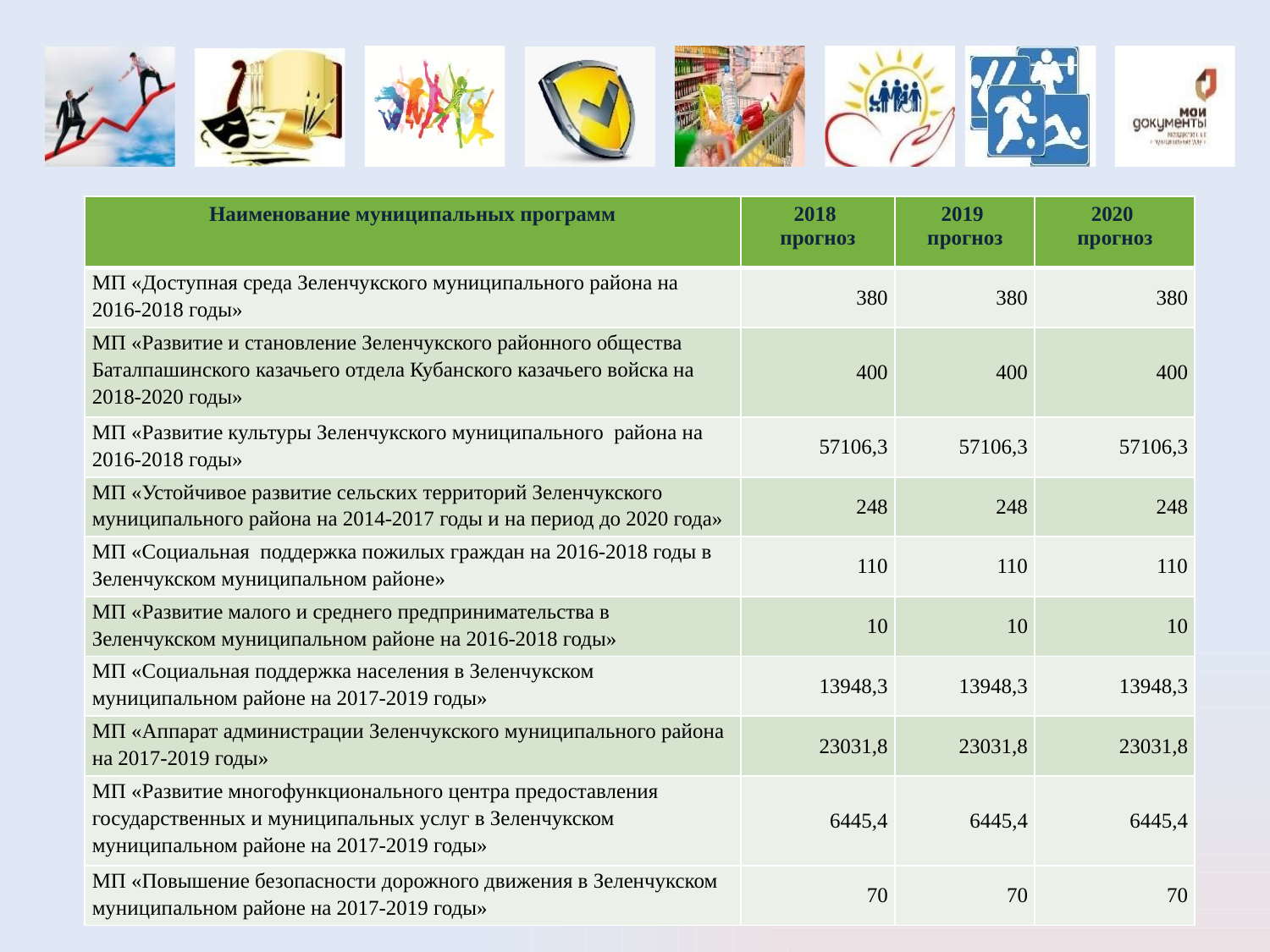

| Наименование муниципальных программ | 2018 прогноз | 2019 прогноз | 2020 прогноз |
| --- | --- | --- | --- |
| МП «Доступная среда Зеленчукского муниципального района на 2016-2018 годы» | 380 | 380 | 380 |
| МП «Развитие и становление Зеленчукского районного общества Баталпашинского казачьего отдела Кубанского казачьего войска на 2018-2020 годы» | 400 | 400 | 400 |
| МП «Развитие культуры Зеленчукского муниципального района на 2016-2018 годы» | 57106,3 | 57106,3 | 57106,3 |
| МП «Устойчивое развитие сельских территорий Зеленчукского муниципального района на 2014-2017 годы и на период до 2020 года» | 248 | 248 | 248 |
| МП «Социальная поддержка пожилых граждан на 2016-2018 годы в Зеленчукском муниципальном районе» | 110 | 110 | 110 |
| МП «Развитие малого и среднего предпринимательства в Зеленчукском муниципальном районе на 2016-2018 годы» | 10 | 10 | 10 |
| МП «Социальная поддержка населения в Зеленчукском муниципальном районе на 2017-2019 годы» | 13948,3 | 13948,3 | 13948,3 |
| МП «Аппарат администрации Зеленчукского муниципального района на 2017-2019 годы» | 23031,8 | 23031,8 | 23031,8 |
| МП «Развитие многофункционального центра предоставления государственных и муниципальных услуг в Зеленчукском муниципальном районе на 2017-2019 годы» | 6445,4 | 6445,4 | 6445,4 |
| МП «Повышение безопасности дорожного движения в Зеленчукском муниципальном районе на 2017-2019 годы» | 70 | 70 | 70 |